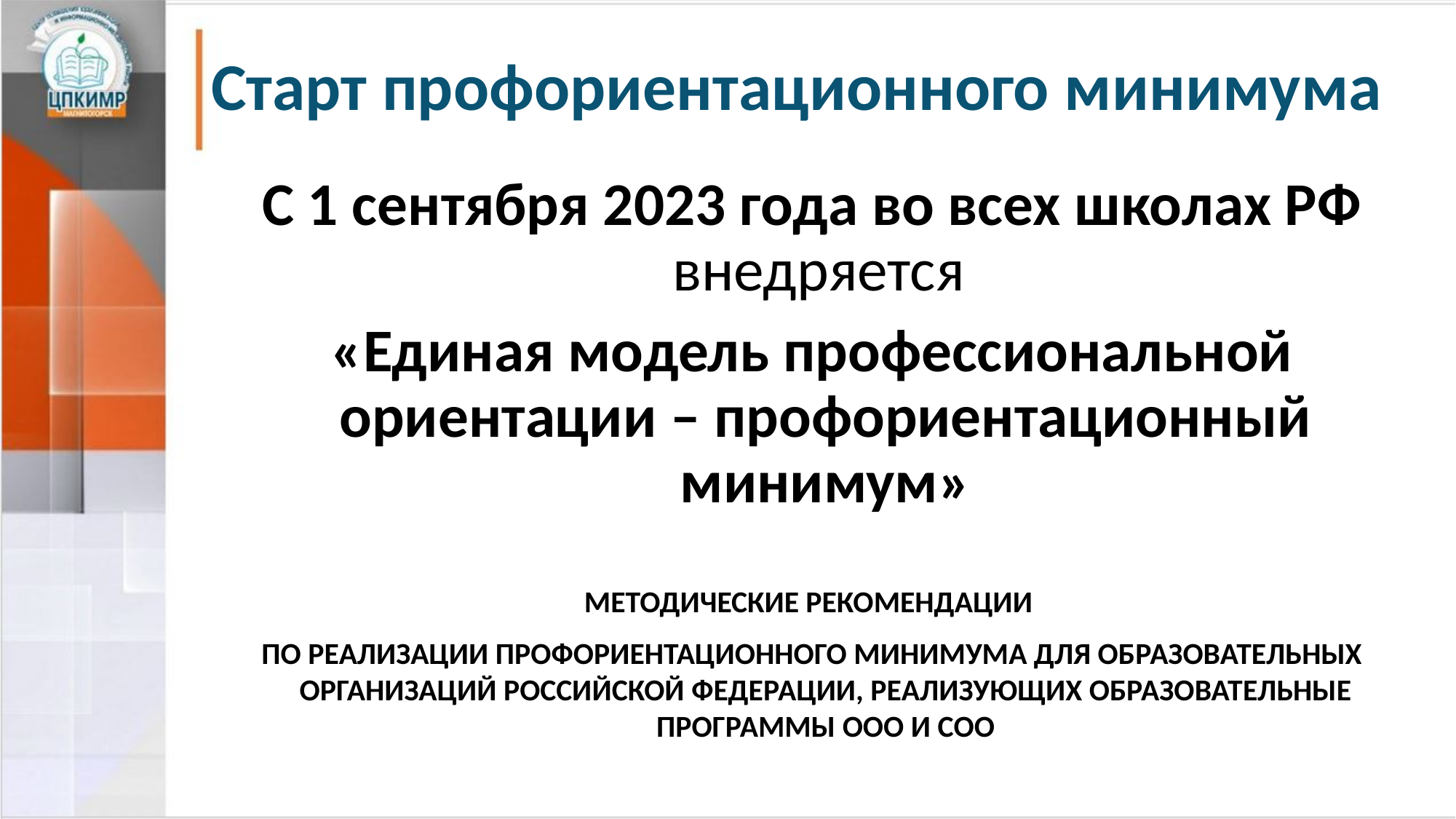

# Старт профориентационного минимума
С 1 сентября 2023 года во всех школах РФ внедряется
«Единая модель профессиональной ориентации – профориентационный минимум»

МЕТОДИЧЕСКИЕ РЕКОМЕНДАЦИИ
ПО РЕАЛИЗАЦИИ ПРОФОРИЕНТАЦИОННОГО МИНИМУМА ДЛЯ ОБРАЗОВАТЕЛЬНЫХ ОРГАНИЗАЦИЙ РОССИЙСКОЙ ФЕДЕРАЦИИ, РЕАЛИЗУЮЩИХ ОБРАЗОВАТЕЛЬНЫЕ ПРОГРАММЫ ООО И СОО